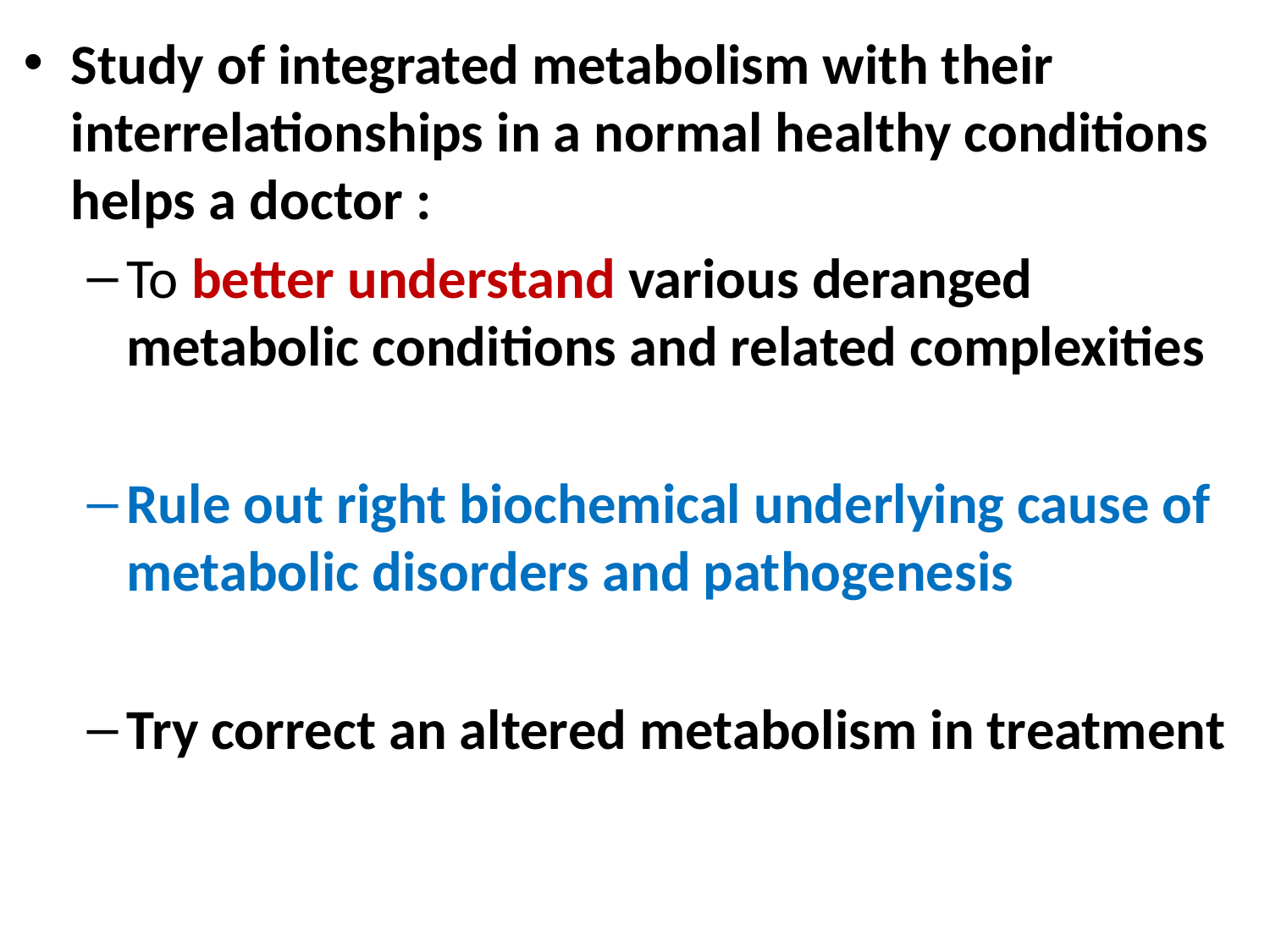

Study of integrated metabolism with their interrelationships in a normal healthy conditions helps a doctor :
To better understand various deranged metabolic conditions and related complexities

Rule out right biochemical underlying cause of metabolic disorders and pathogenesis

Try correct an altered metabolism in treatment